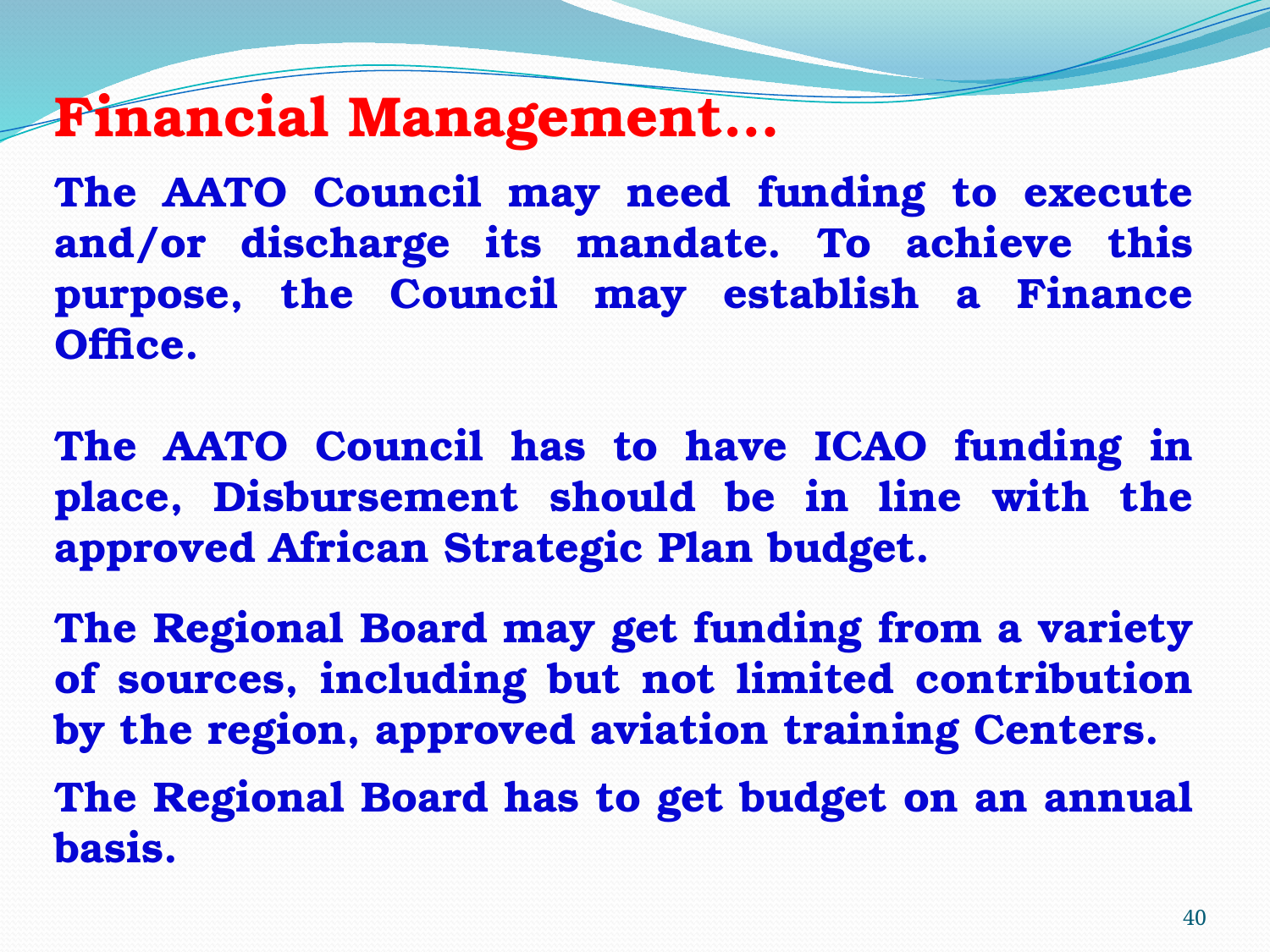

Financial Management…

The AATO Council may need funding to execute and/or discharge its mandate. To achieve this purpose, the Council may establish a Finance Office.

The AATO Council has to have ICAO funding in place, Disbursement should be in line with the approved African Strategic Plan budget.

The Regional Board may get funding from a variety of sources, including but not limited contribution by the region, approved aviation training Centers.

The Regional Board has to get budget on an annual basis.
40